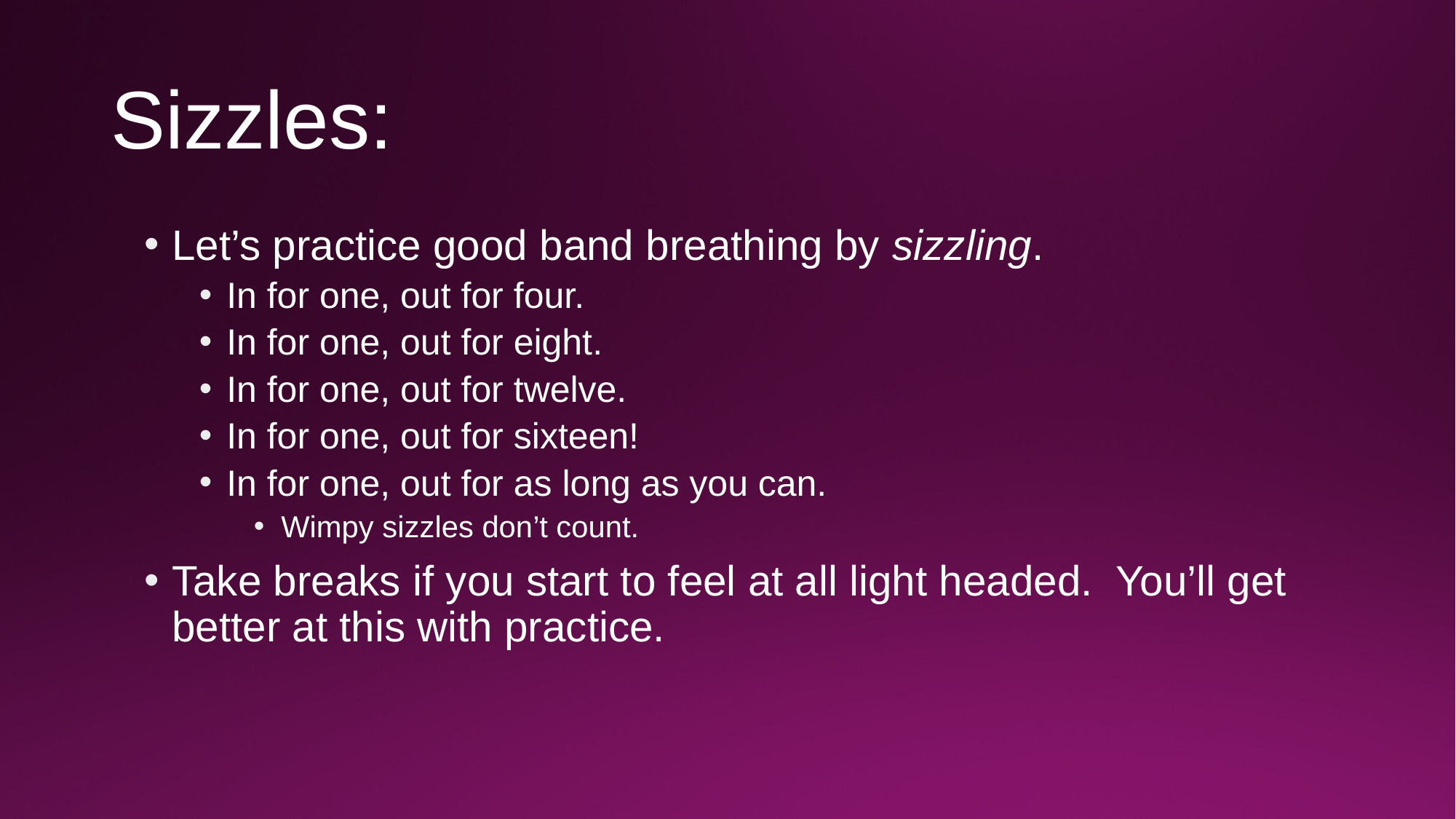

# Sizzles:
Let’s practice good band breathing by sizzling.
In for one, out for four.
In for one, out for eight.
In for one, out for twelve.
In for one, out for sixteen!
In for one, out for as long as you can.
Wimpy sizzles don’t count.
Take breaks if you start to feel at all light headed.  You’ll get better at this with practice.